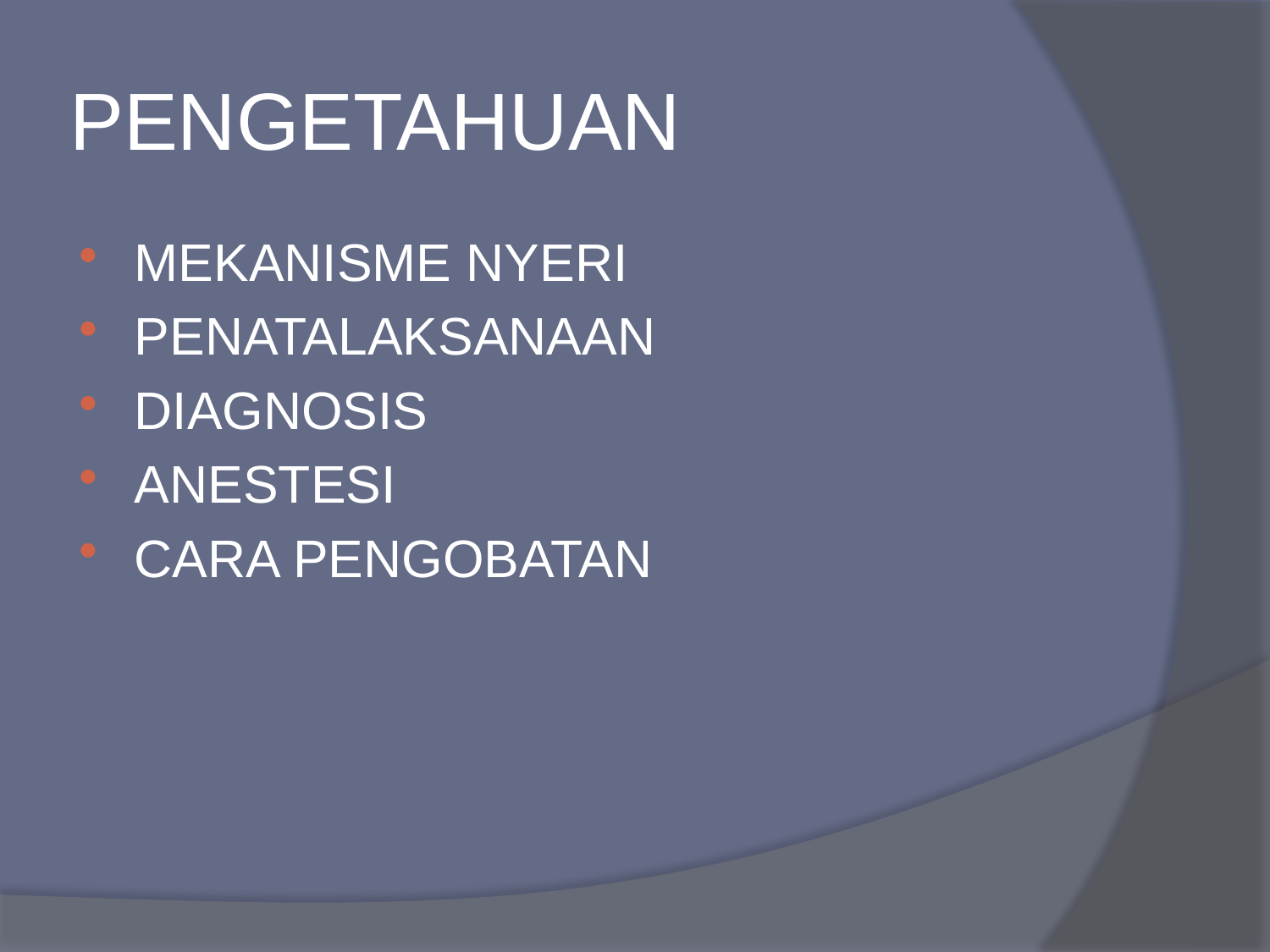

# PENGETAHUAN
MEKANISME NYERI
PENATALAKSANAAN
DIAGNOSIS
ANESTESI
CARA PENGOBATAN